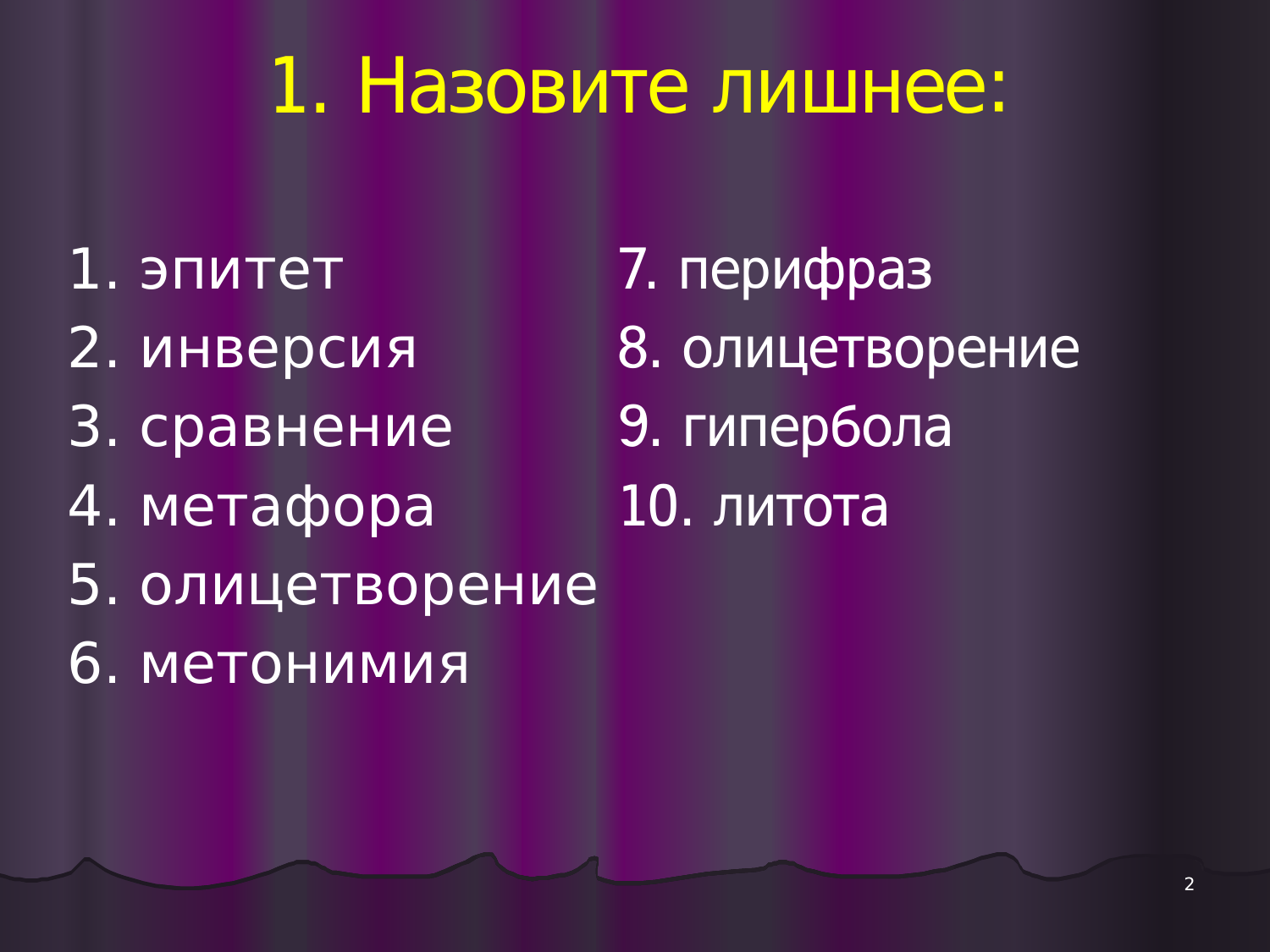

# 1. Назовите лишнее:
1. эпитет
2. инверсия
3. сравнение
4. метафора
5. олицетворение
6. метонимия

7. перифраз
8. олицетворение
9. гипербола
10. литота
2